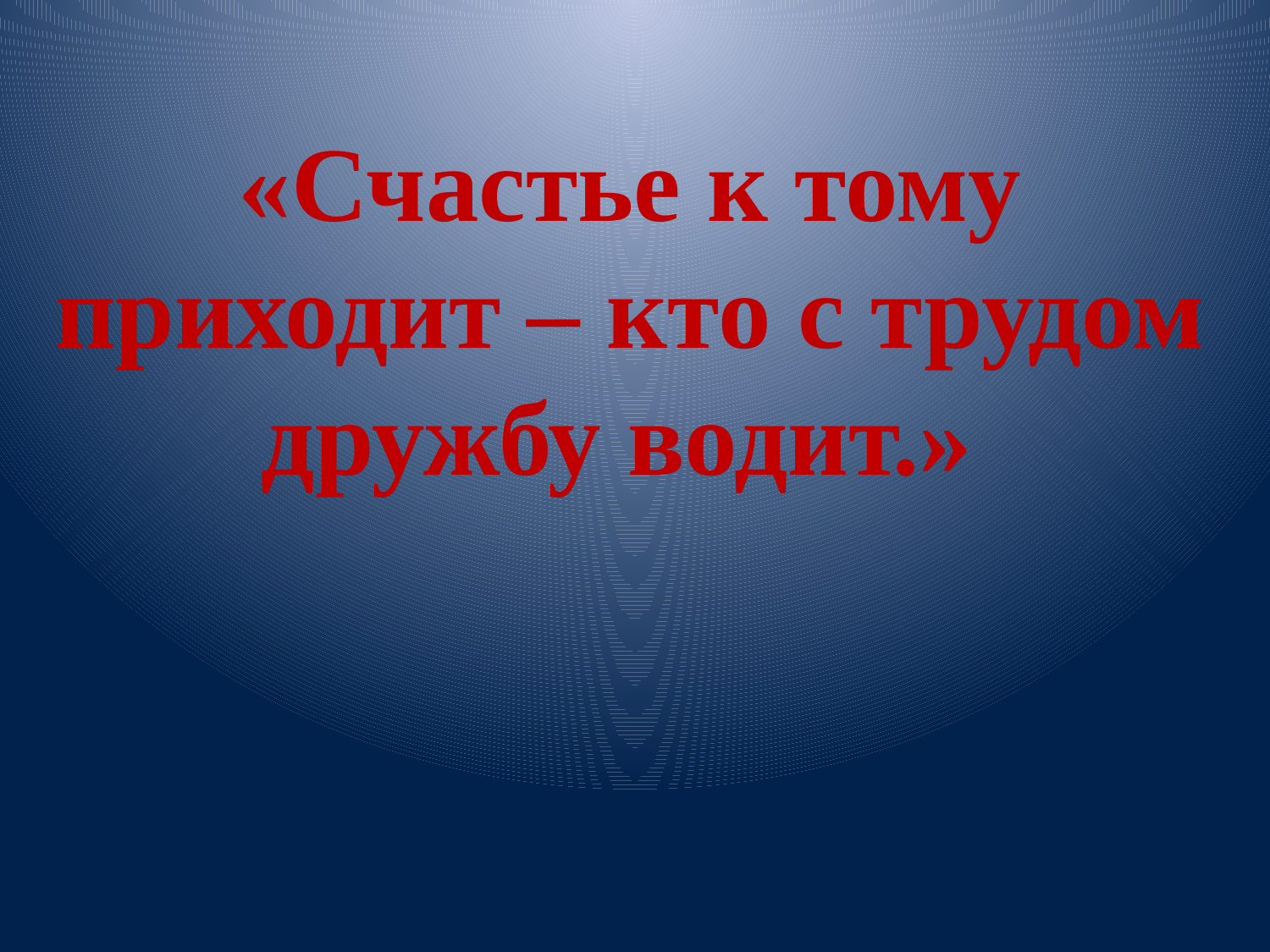

«Счастье к тому приходит – кто с трудом дружбу водит.»